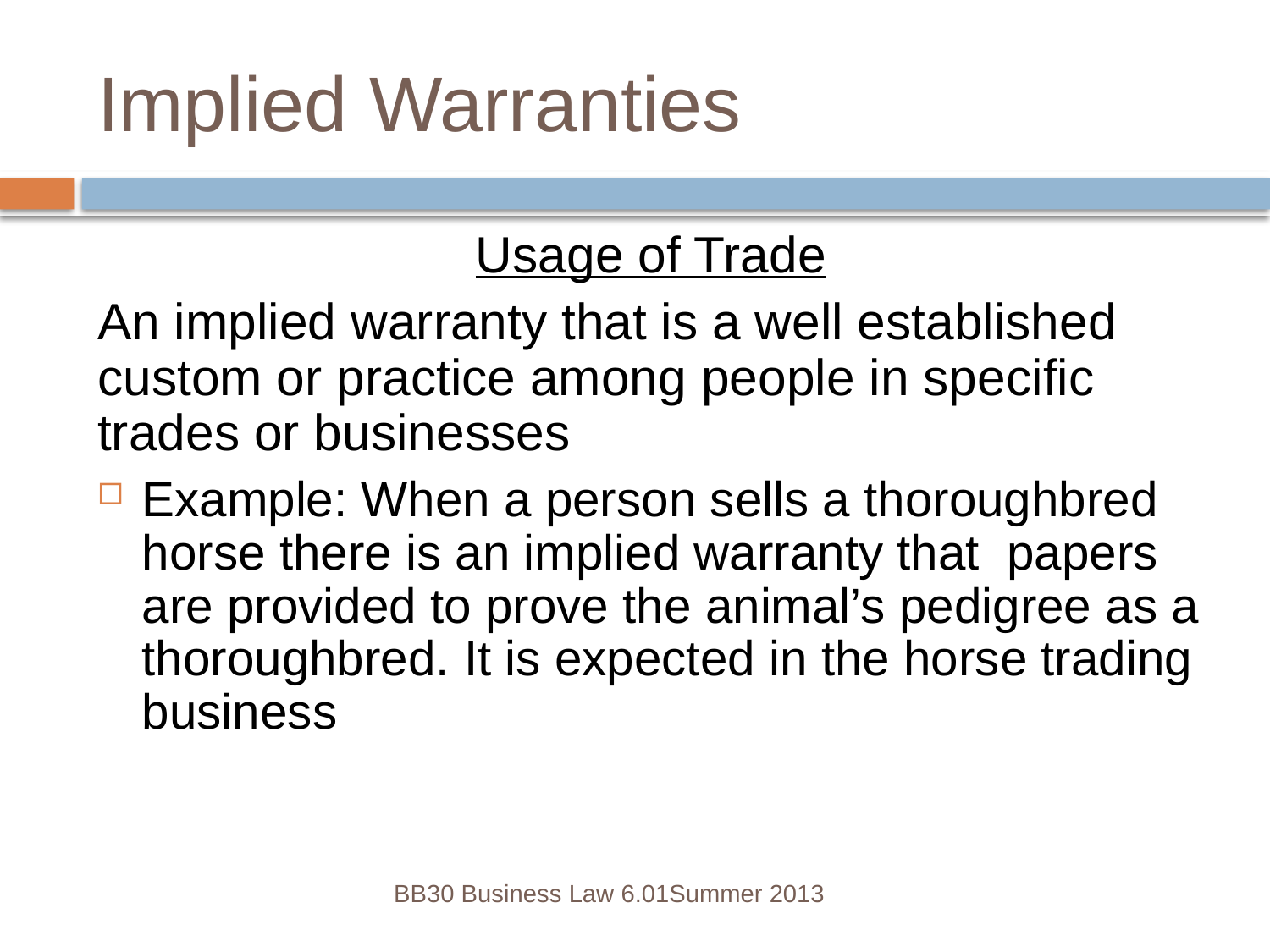

# Implied Warranties
Usage of Trade
An implied warranty that is a well established custom or practice among people in specific trades or businesses
Example: When a person sells a thoroughbred horse there is an implied warranty that  papers are provided to prove the animal’s pedigree as a thoroughbred. It is expected in the horse trading business
BB30 Business Law 6.01	Summer 2013